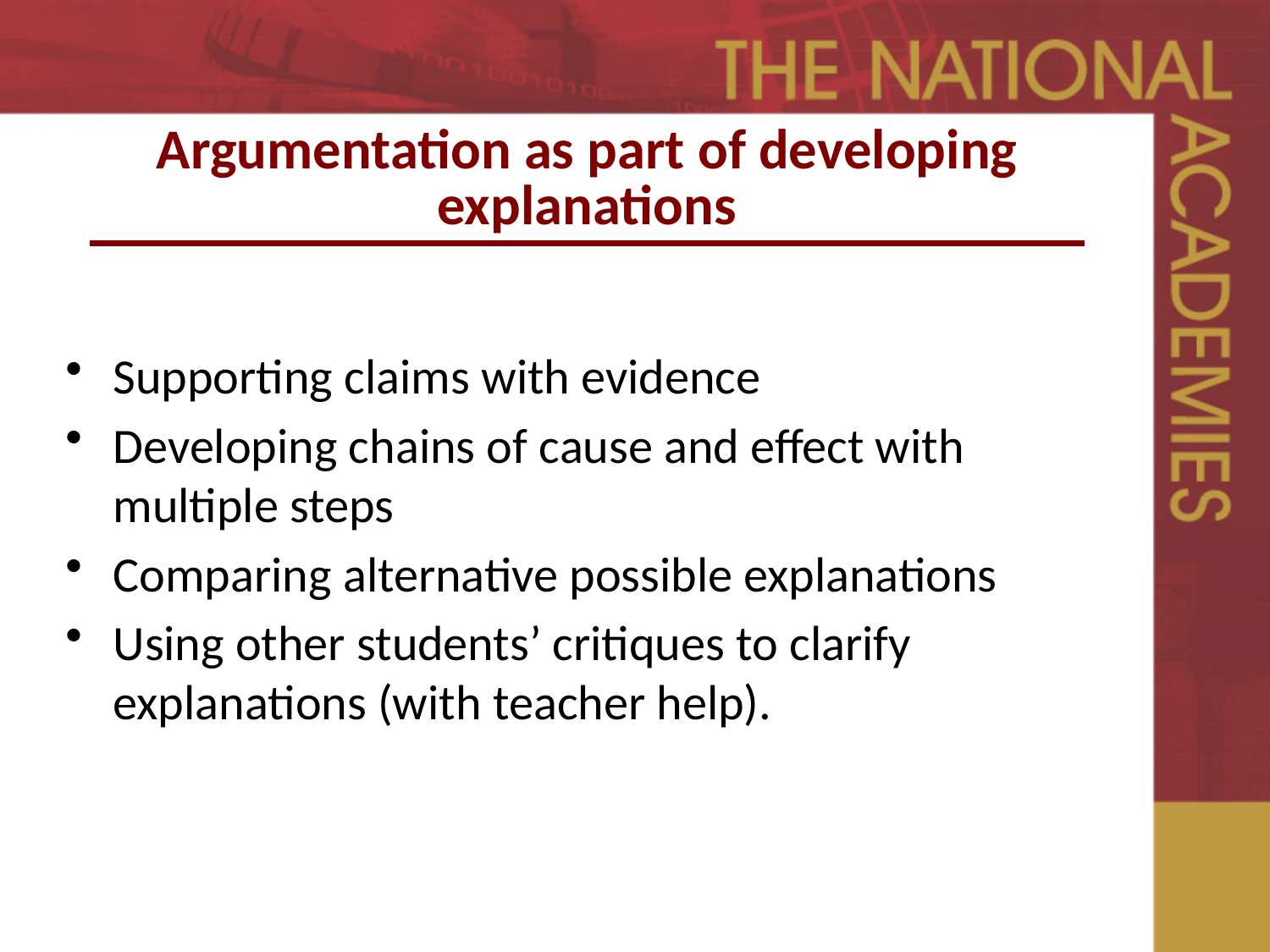

# Argumentation as part of developing explanations
Supporting claims with evidence
Developing chains of cause and effect with multiple steps
Comparing alternative possible explanations
Using other students’ critiques to clarify explanations (with teacher help).